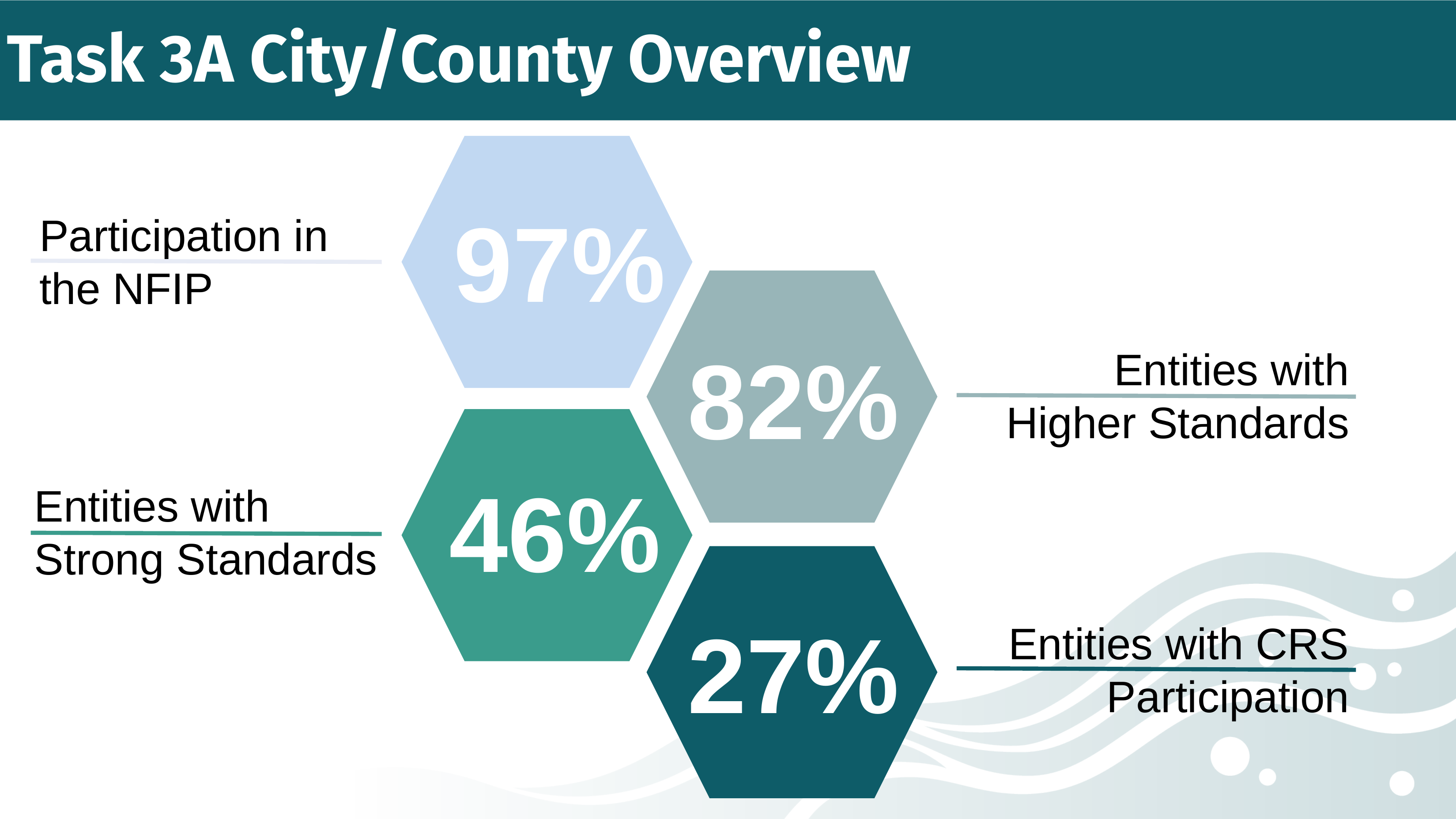

# Task 3A City/County Overview

97%
Participation in the NFIP

82%
Entities with Higher Standards

46%
Entities with
Strong Standards

27%
Entities with CRS Participation